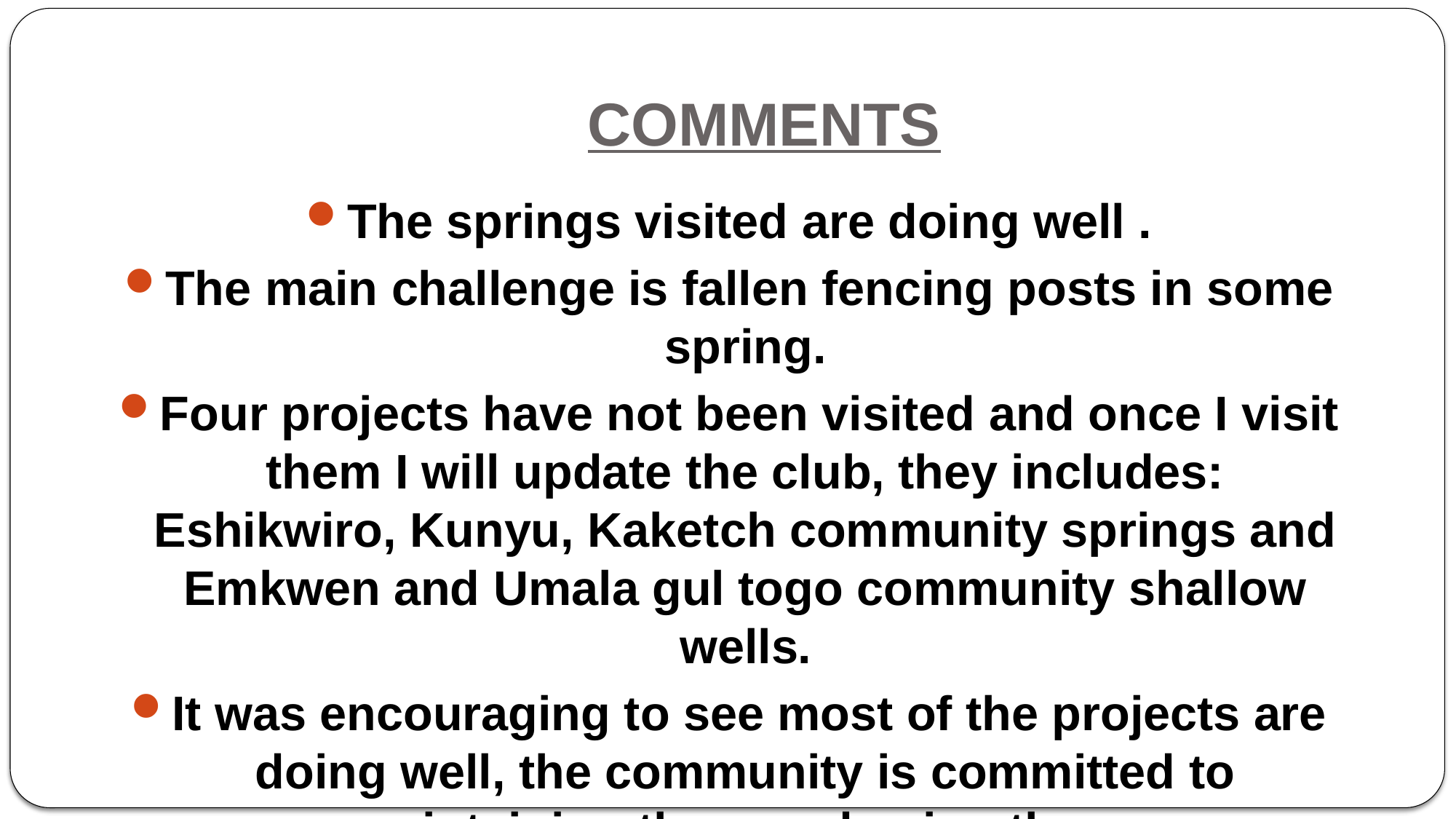

# COMMENTS
The springs visited are doing well .
The main challenge is fallen fencing posts in some spring.
Four projects have not been visited and once I visit them I will update the club, they includes: Eshikwiro, Kunyu, Kaketch community springs and Emkwen and Umala gul togo community shallow wells.
It was encouraging to see most of the projects are doing well, the community is committed to maintaining them and using them.